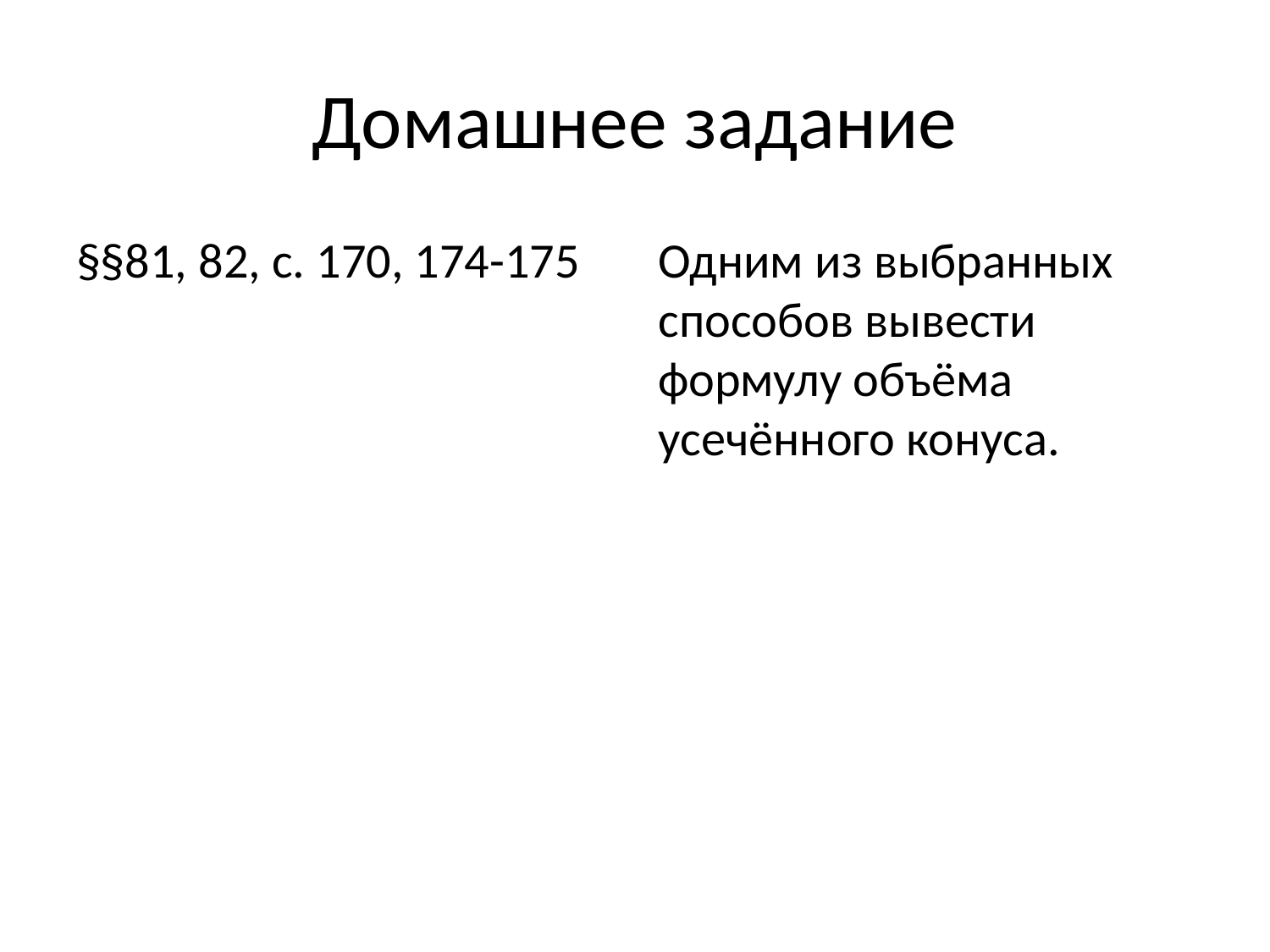

# Домашнее задание
§§81, 82, с. 170, 174-175
Одним из выбранных способов вывести формулу объёма усечённого конуса.